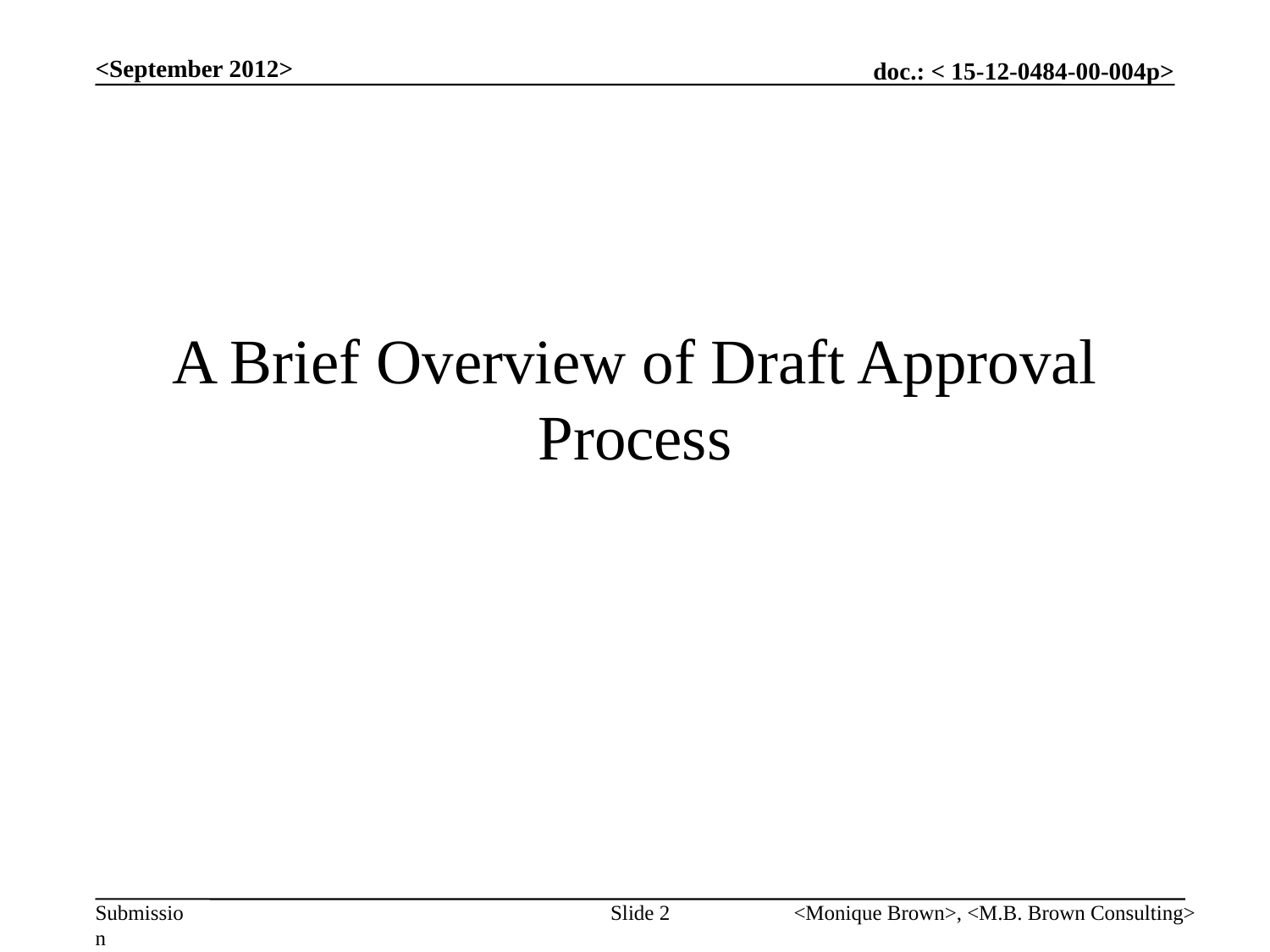

<September 2012>
# A Brief Overview of Draft Approval Process
Slide 2
<Monique Brown>, <M.B. Brown Consulting>